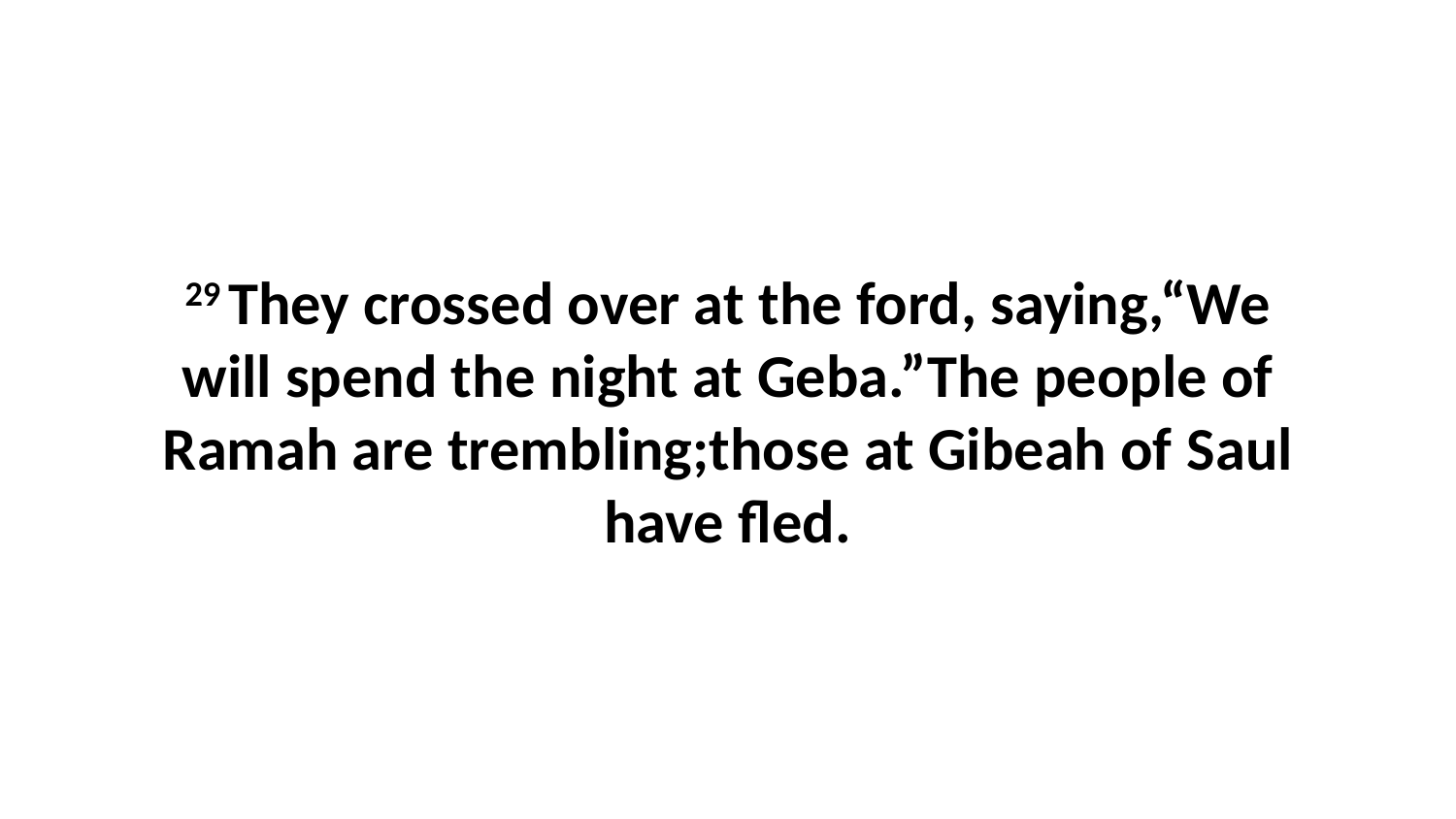

29 They crossed over at the ford, saying,“We will spend the night at Geba.”The people of Ramah are trembling;those at Gibeah of Saul have fled.